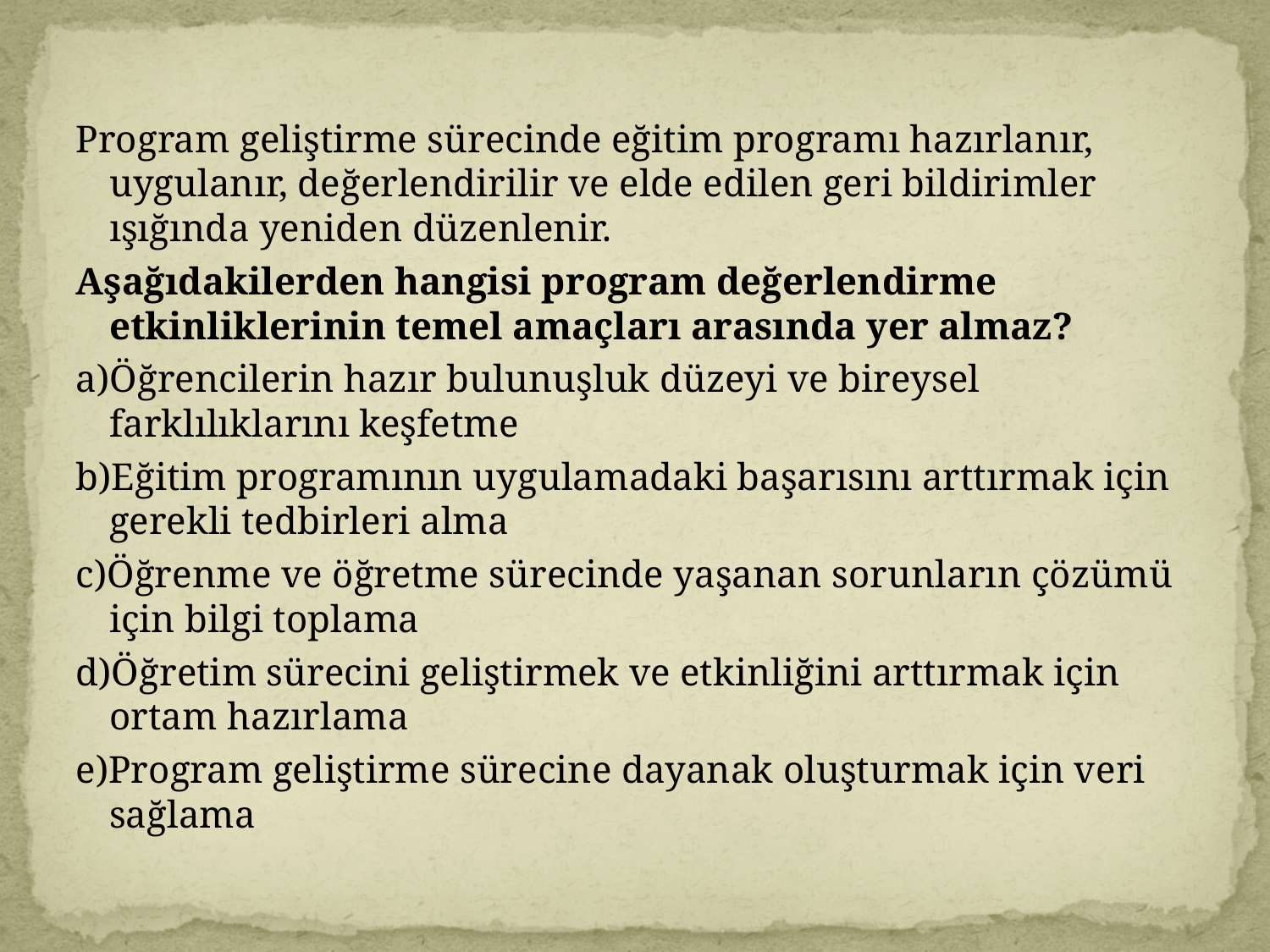

Program geliştirme sürecinde eğitim programı hazırlanır, uygulanır, değerlendirilir ve elde edilen geri bildirimler ışığında yeniden düzenlenir.
Aşağıdakilerden hangisi program değerlendirme etkinliklerinin temel amaçları arasında yer almaz?
a)Öğrencilerin hazır bulunuşluk düzeyi ve bireysel farklılıklarını keşfetme
b)Eğitim programının uygulamadaki başarısını arttırmak için gerekli tedbirleri alma
c)Öğrenme ve öğretme sürecinde yaşanan sorunların çözümü için bilgi toplama
d)Öğretim sürecini geliştirmek ve etkinliğini arttırmak için ortam hazırlama
e)Program geliştirme sürecine dayanak oluşturmak için veri sağlama